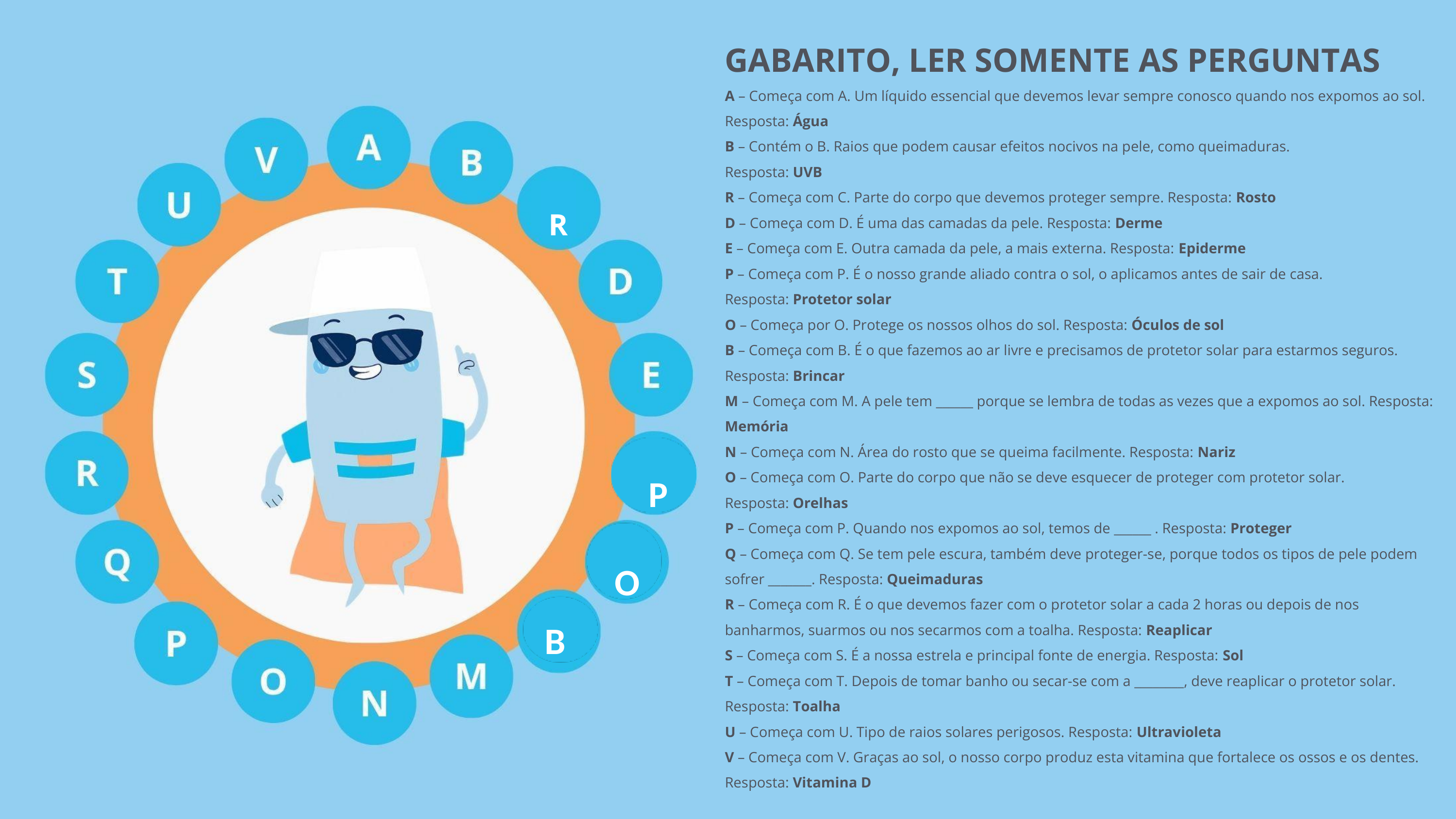

GABARITO, LER SOMENTE AS PERGUNTAS
A – Começa com A. Um líquido essencial que devemos levar sempre conosco quando nos expomos ao sol. Resposta: Água
B – Contém o B. Raios que podem causar efeitos nocivos na pele, como queimaduras.
Resposta: UVB
R – Começa com C. Parte do corpo que devemos proteger sempre. Resposta: Rosto
D – Começa com D. É uma das camadas da pele. Resposta: Derme
E – Começa com E. Outra camada da pele, a mais externa. Resposta: Epiderme
P – Começa com P. É o nosso grande aliado contra o sol, o aplicamos antes de sair de casa.
Resposta: Protetor solar
O – Começa por O. Protege os nossos olhos do sol. Resposta: Óculos de sol
B – Começa com B. É o que fazemos ao ar livre e precisamos de protetor solar para estarmos seguros.
Resposta: Brincar
M – Começa com M. A pele tem ______ porque se lembra de todas as vezes que a expomos ao sol. Resposta:
Memória
N – Começa com N. Área do rosto que se queima facilmente. Resposta: Nariz
O – Começa com O. Parte do corpo que não se deve esquecer de proteger com protetor solar.
Resposta: Orelhas
P – Começa com P. Quando nos expomos ao sol, temos de ______ . Resposta: Proteger
Q – Começa com Q. Se tem pele escura, também deve proteger-se, porque todos os tipos de pele podem
sofrer _______. Resposta: Queimaduras
R – Começa com R. É o que devemos fazer com o protetor solar a cada 2 horas ou depois de nos
banharmos, suarmos ou nos secarmos com a toalha. Resposta: Reaplicar
S – Começa com S. É a nossa estrela e principal fonte de energia. Resposta: Sol
T – Começa com T. Depois de tomar banho ou secar-se com a ________, deve reaplicar o protetor solar.
Resposta: Toalha
U – Começa com U. Tipo de raios solares perigosos. Resposta: Ultravioleta
V – Começa com V. Graças ao sol, o nosso corpo produz esta vitamina que fortalece os ossos e os dentes.
Resposta: Vitamina D

R
P

O

B